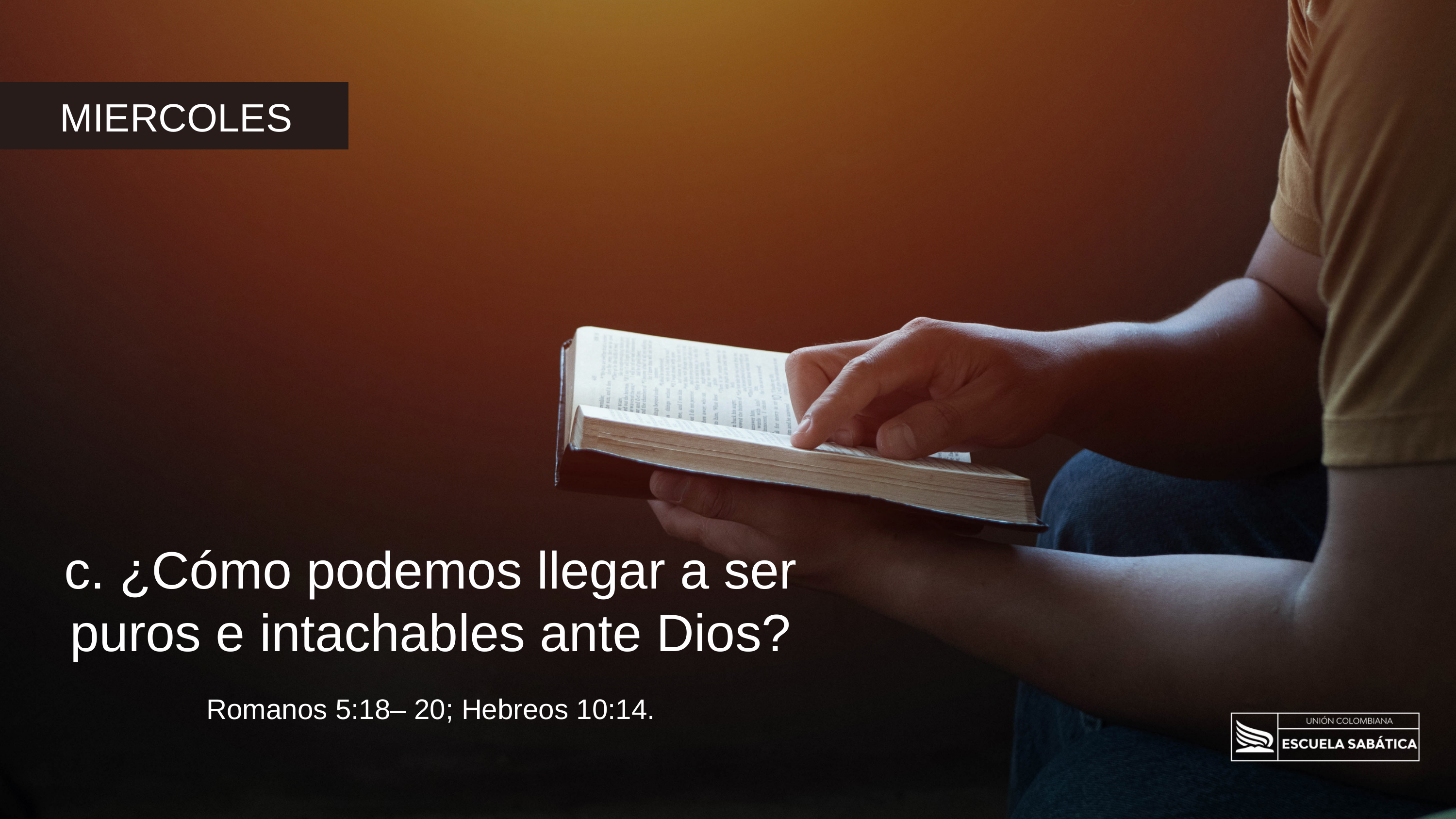

MIERCOLES
c. ¿Cómo podemos llegar a ser puros e intachables ante Dios? Romanos 5:18– 20; Hebreos 10:14.